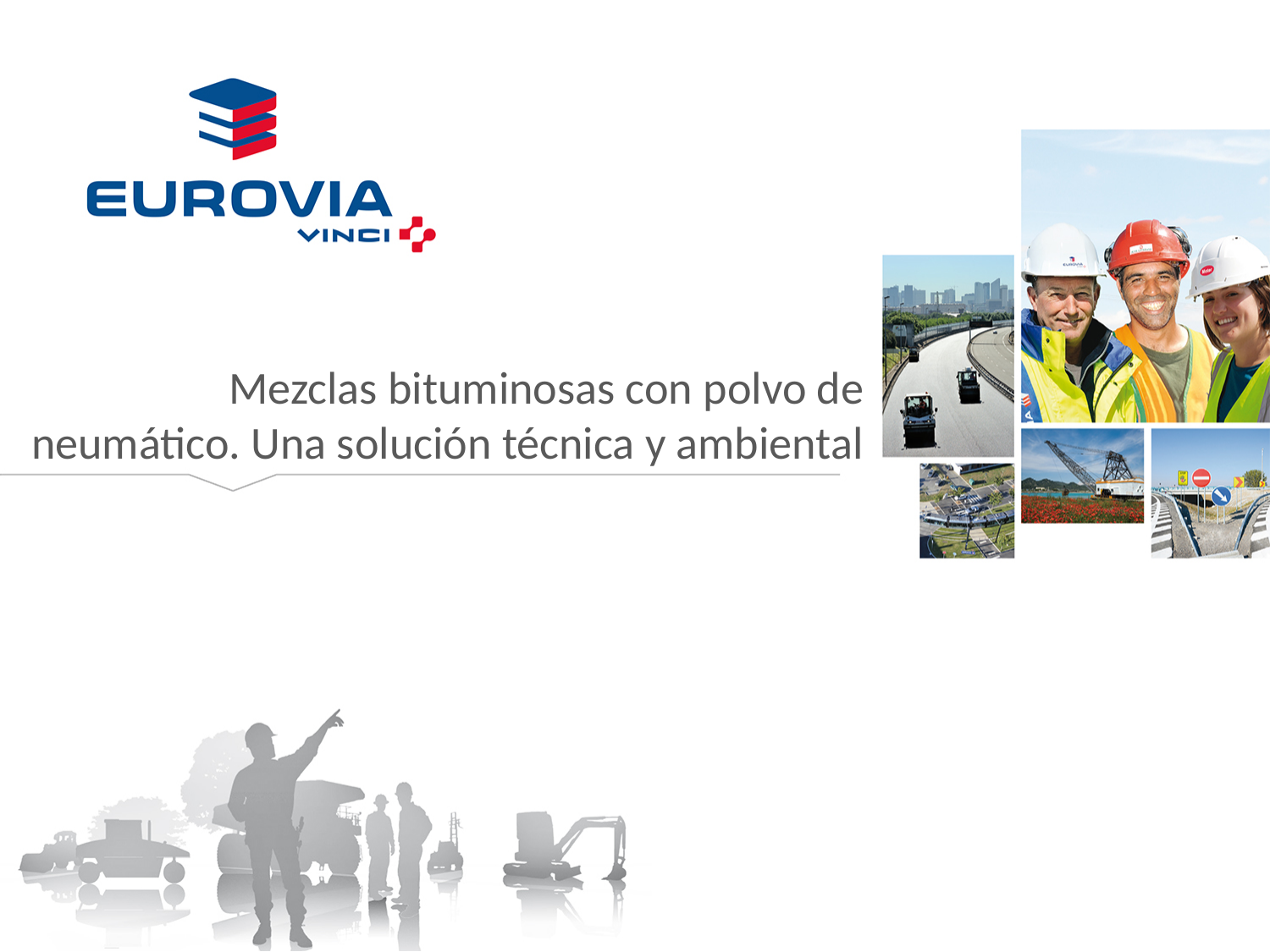

Mezclas bituminosas con polvo de neumático. Una solución técnica y ambiental